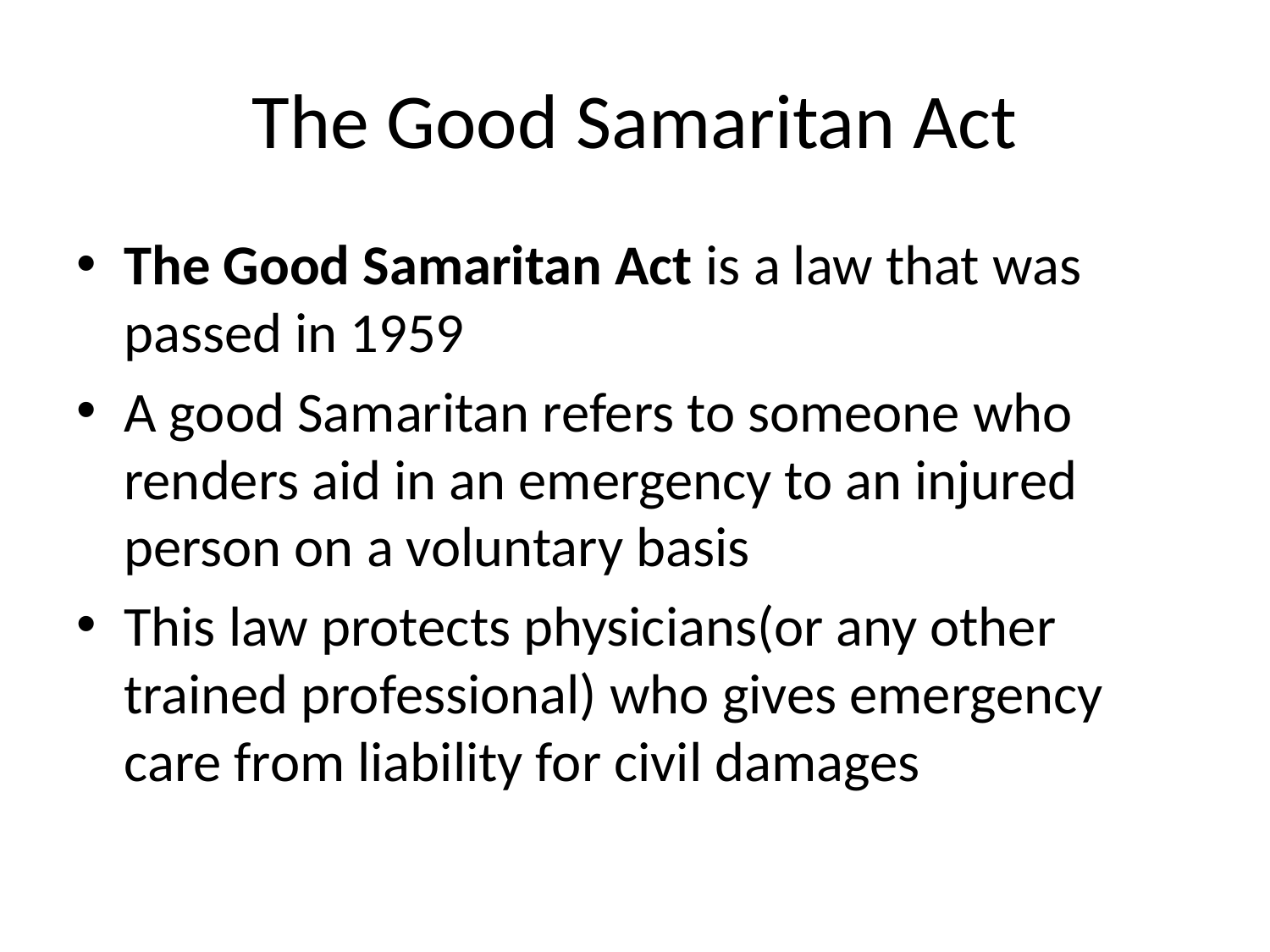

# The Good Samaritan Act
The Good Samaritan Act is a law that was passed in 1959
A good Samaritan refers to someone who renders aid in an emergency to an injured person on a voluntary basis
This law protects physicians(or any other trained professional) who gives emergency care from liability for civil damages